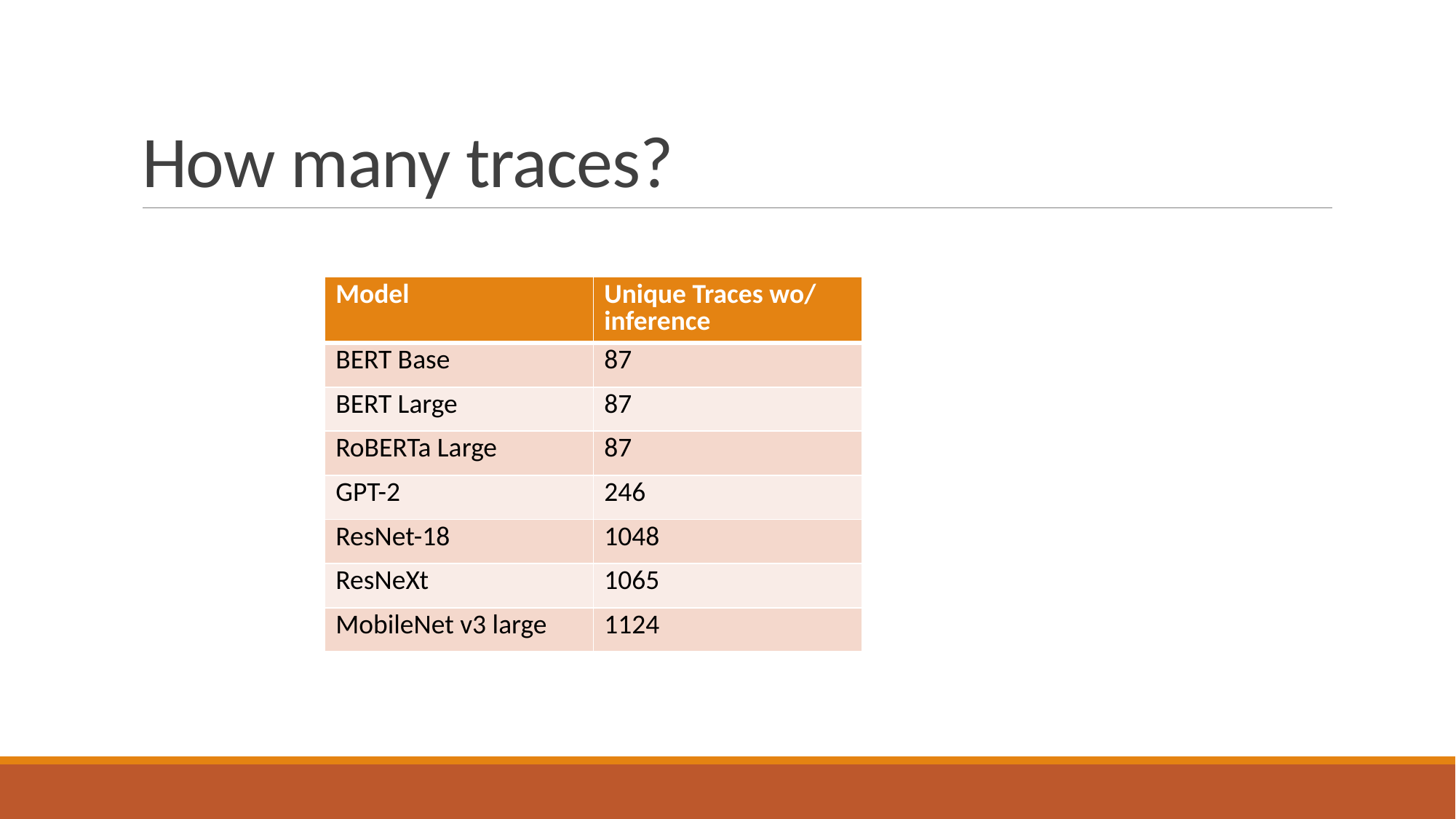

# How many traces?

| Model | Unique Traces wo/ inference | With Shape Inference |
| --- | --- | --- |
| BERT Base | 87 | 33 |
| BERT Large | 87 | 33 |
| RoBERTa Large | 87 | 42 |
| GPT-2 | 246 | 138 |
| ResNet-18 | 1048 | 1035 |
| ResNeXt | 1065 | 1050 |
| MobileNet v3 large | 1124 | 1098 |